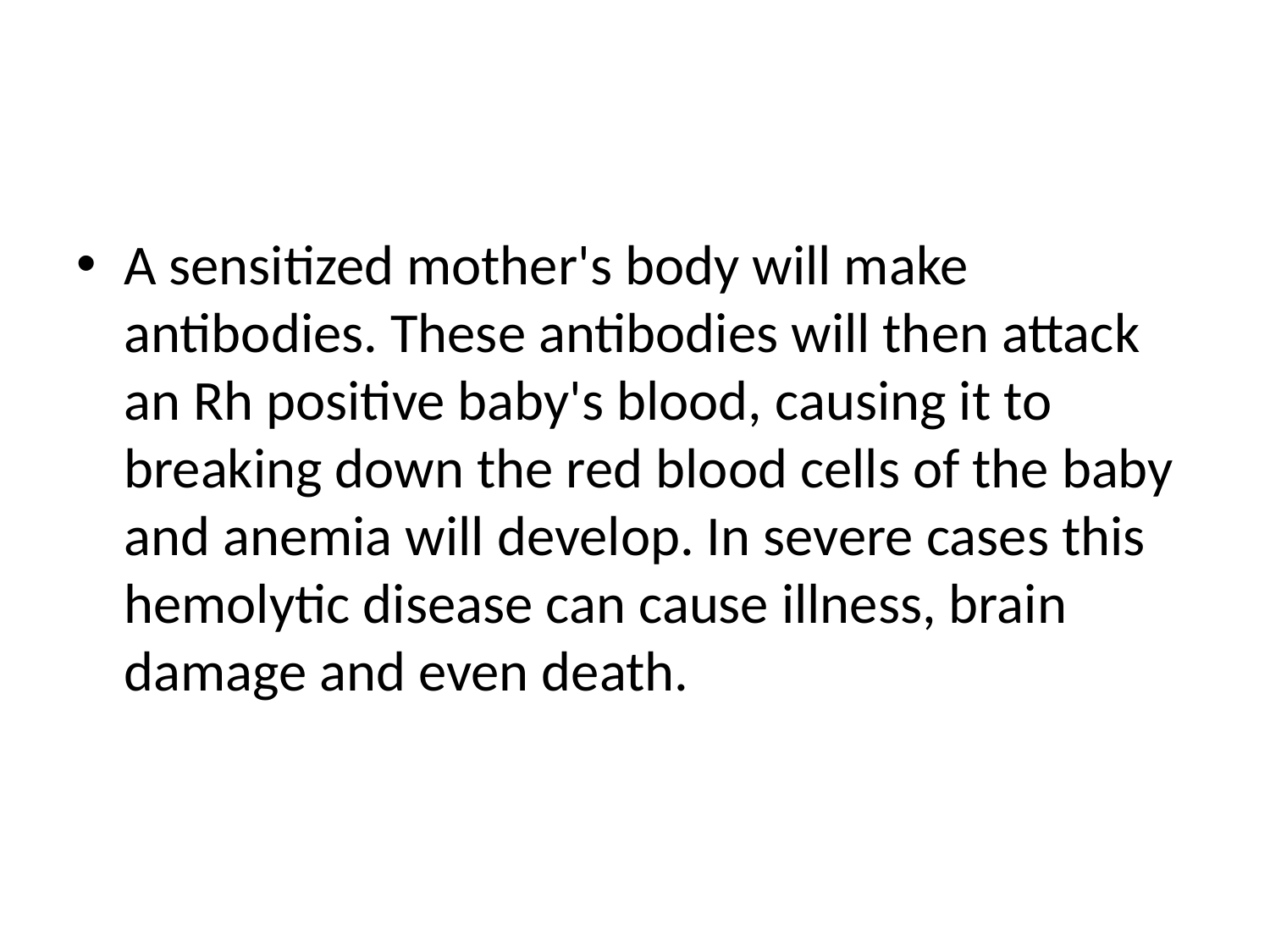

#
A sensitized mother's body will make antibodies. These antibodies will then attack an Rh positive baby's blood, causing it to breaking down the red blood cells of the baby and anemia will develop. In severe cases this hemolytic disease can cause illness, brain damage and even death.